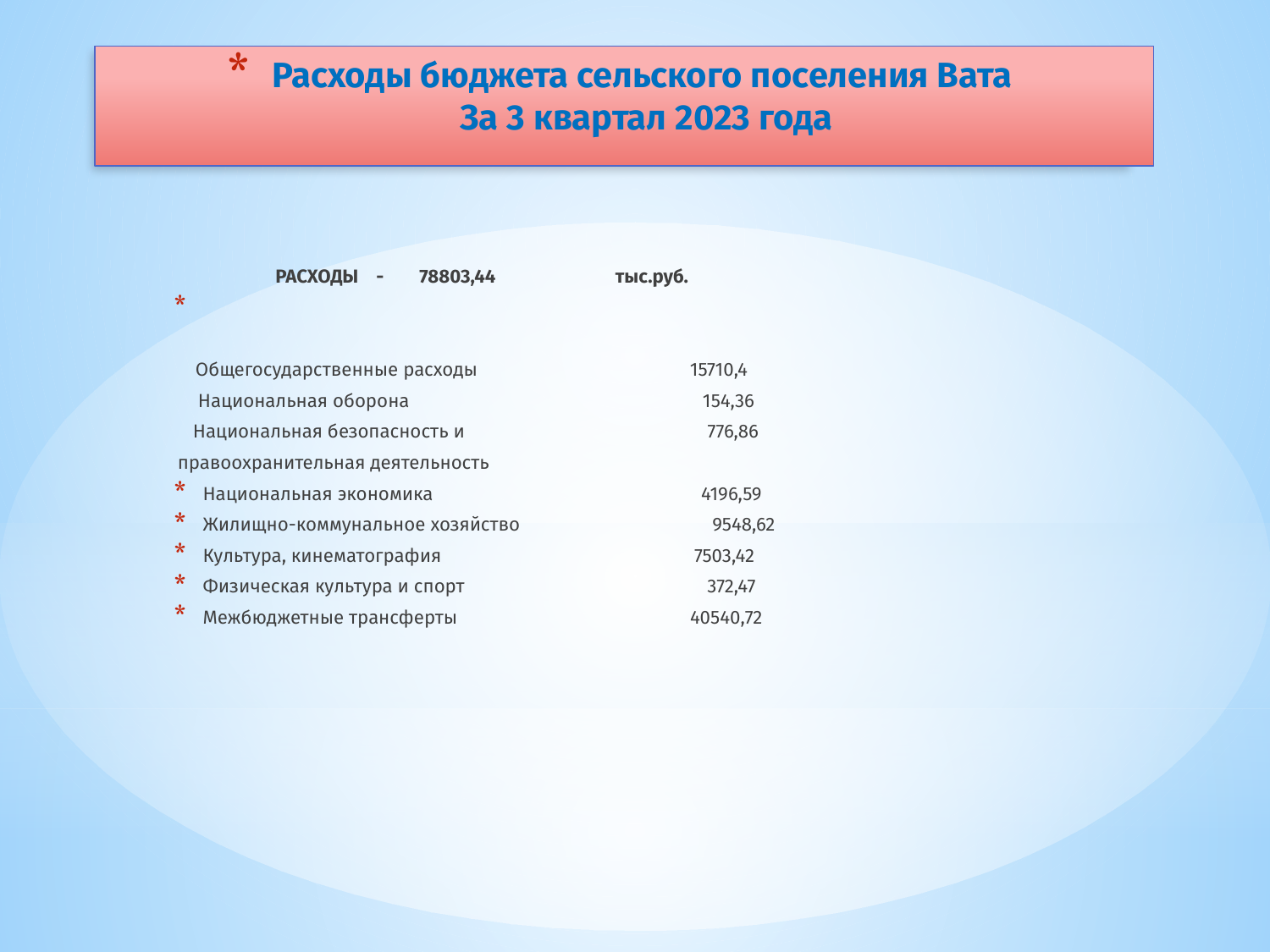

# Расходы бюджета сельского поселения Вата За 3 квартал 2023 года

                      РАСХОДЫ    -        78803,44                           тыс.руб.

    Общегосударственные расходы                                          15710,4
    Национальная оборона                                                          154,36
   Национальная безопасность и                                                776,86
правоохранительная деятельность
Национальная экономика                                                     4196,59
Жилищно-коммунальное хозяйство                                      9548,62
Культура, кинематография                                                  7503,42
Физическая культура и спорт                                                372,47
Межбюджетные трансферты                                              40540,72